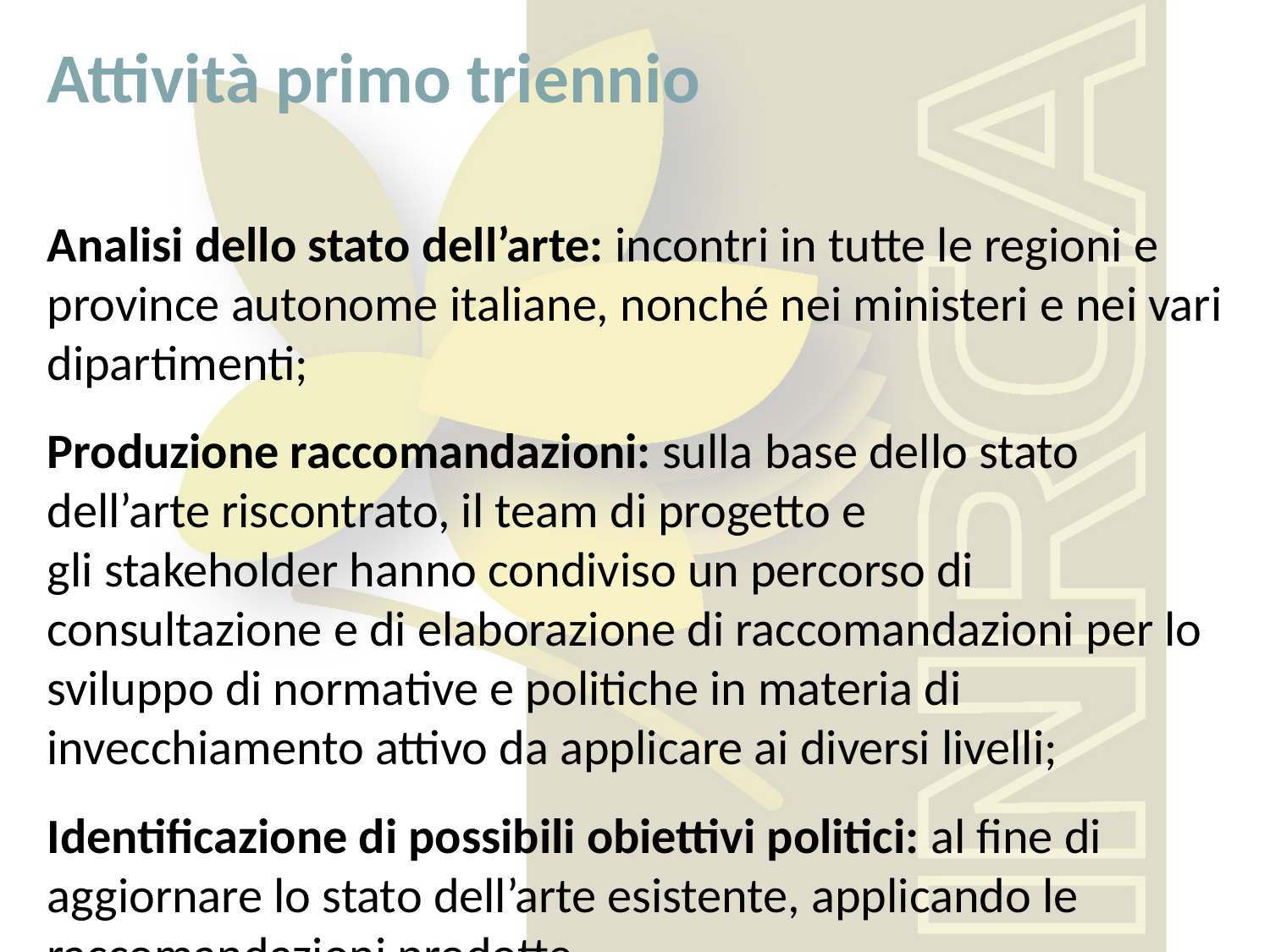

Attività primo triennio

Analisi dello stato dell’arte: incontri in tutte le regioni e province autonome italiane, nonché nei ministeri e nei vari dipartimenti;

Produzione raccomandazioni: sulla base dello stato dell’arte riscontrato, il team di progetto e gli stakeholder hanno condiviso un percorso di consultazione e di elaborazione di raccomandazioni per lo sviluppo di normative e politiche in materia di invecchiamento attivo da applicare ai diversi livelli;

Identificazione di possibili obiettivi politici: al fine di aggiornare lo stato dell’arte esistente, applicando le raccomandazioni prodotte.